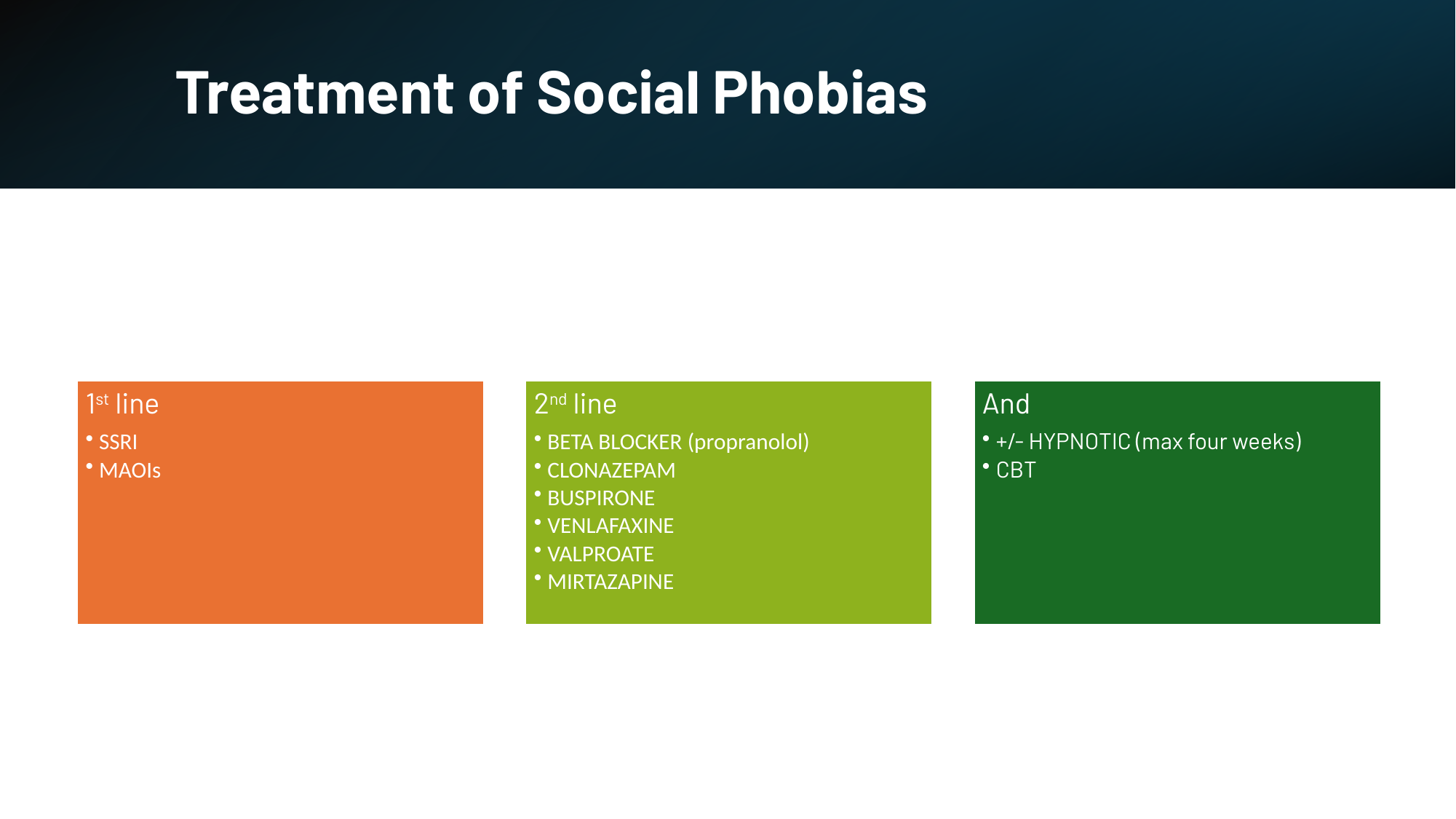

Treatment of Social Phobias
1st line
SSRI
MAOIs
2nd line
BETA BLOCKER (propranolol)
CLONAZEPAM
BUSPIRONE
VENLAFAXINE
VALPROATE
MIRTAZAPINE
And
+/- HYPNOTIC (max four weeks)
CBT